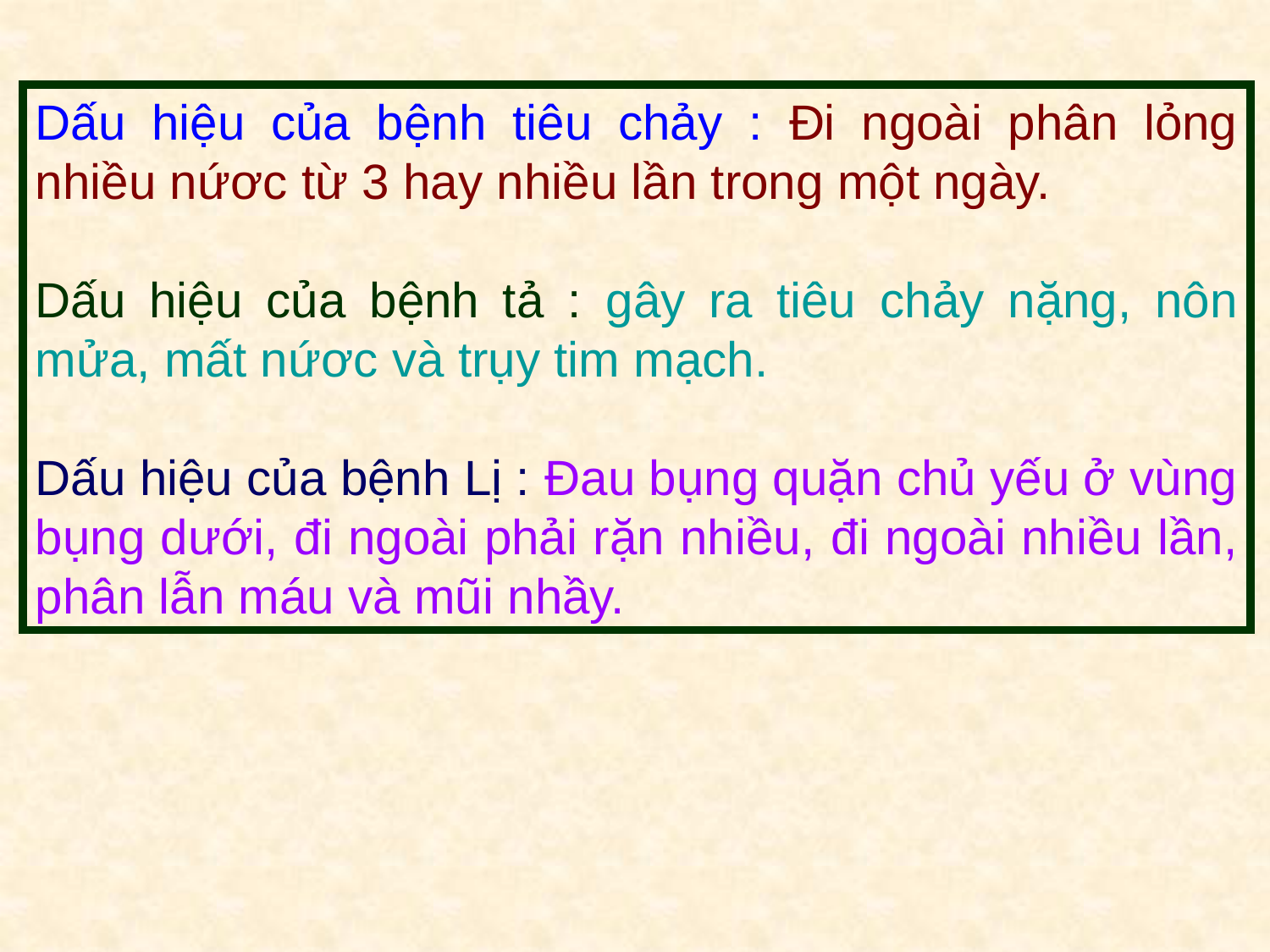

Dấu hiệu của bệnh tiêu chảy : Đi ngoài phân lỏng nhiều nứơc từ 3 hay nhiều lần trong một ngày.

Dấu hiệu của bệnh tả : gây ra tiêu chảy nặng, nôn mửa, mất nứơc và trụy tim mạch.

Dấu hiệu của bệnh Lị : Đau bụng quặn chủ yếu ở vùng bụng dưới, đi ngoài phải rặn nhiều, đi ngoài nhiều lần, phân lẫn máu và mũi nhầy.